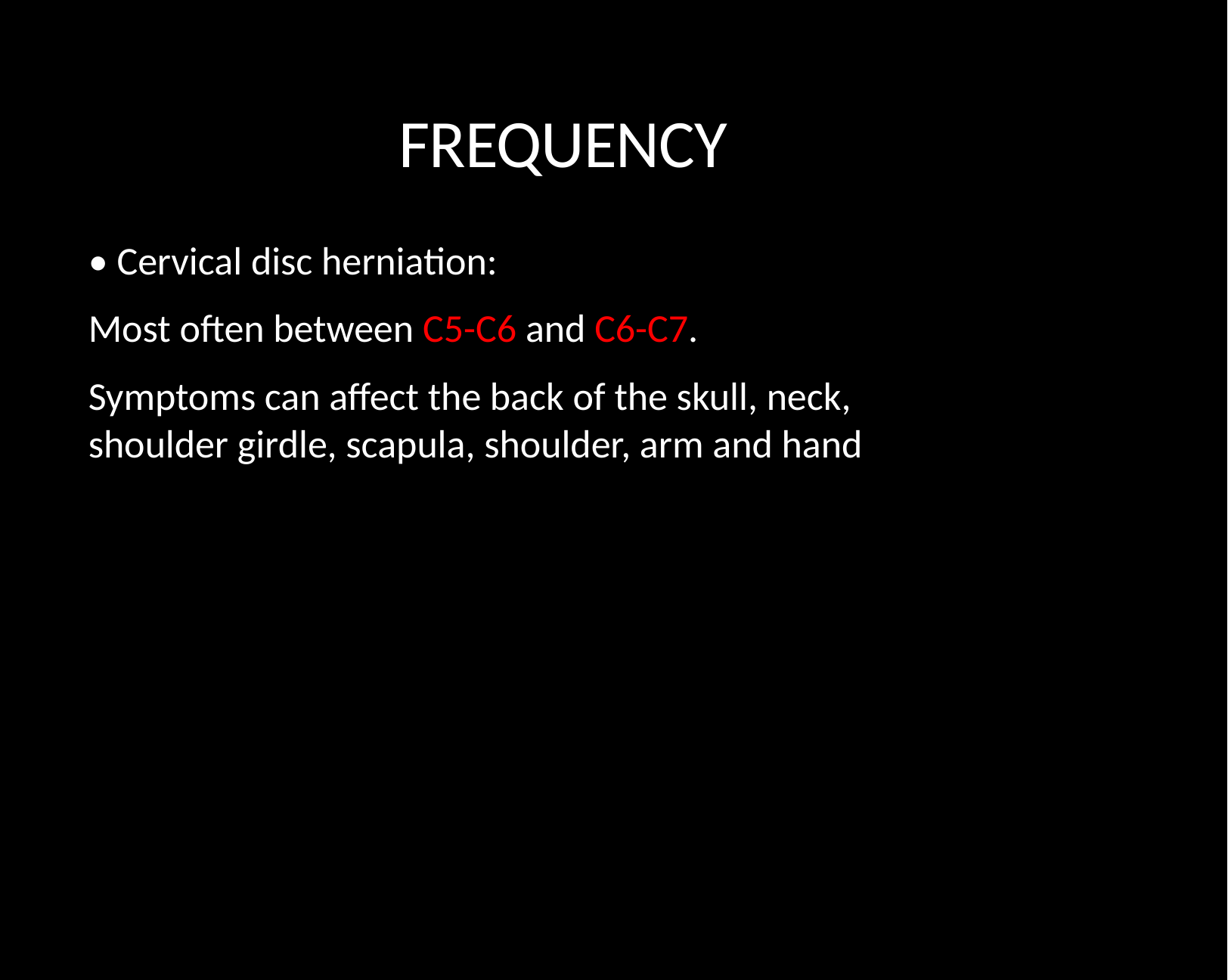

FREQUENCY
• Cervical disc herniation:
Most often between C5-C6 and C6-C7.
Symptoms can affect the back of the skull, neck, shoulder girdle, scapula, shoulder, arm and hand